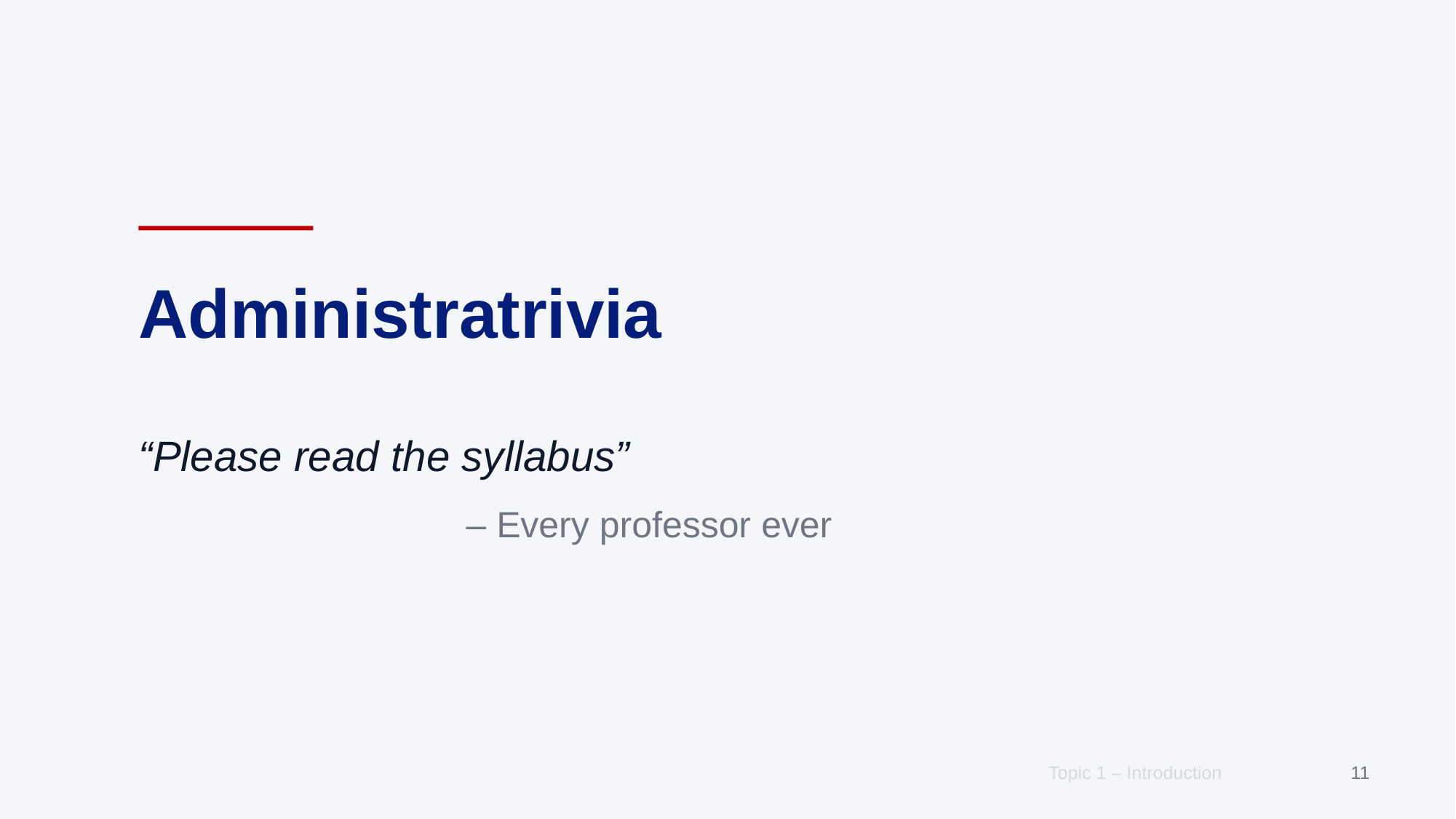

# Administratrivia
“Please read the syllabus”
			– Every professor ever

Topic 1 – Introduction
11